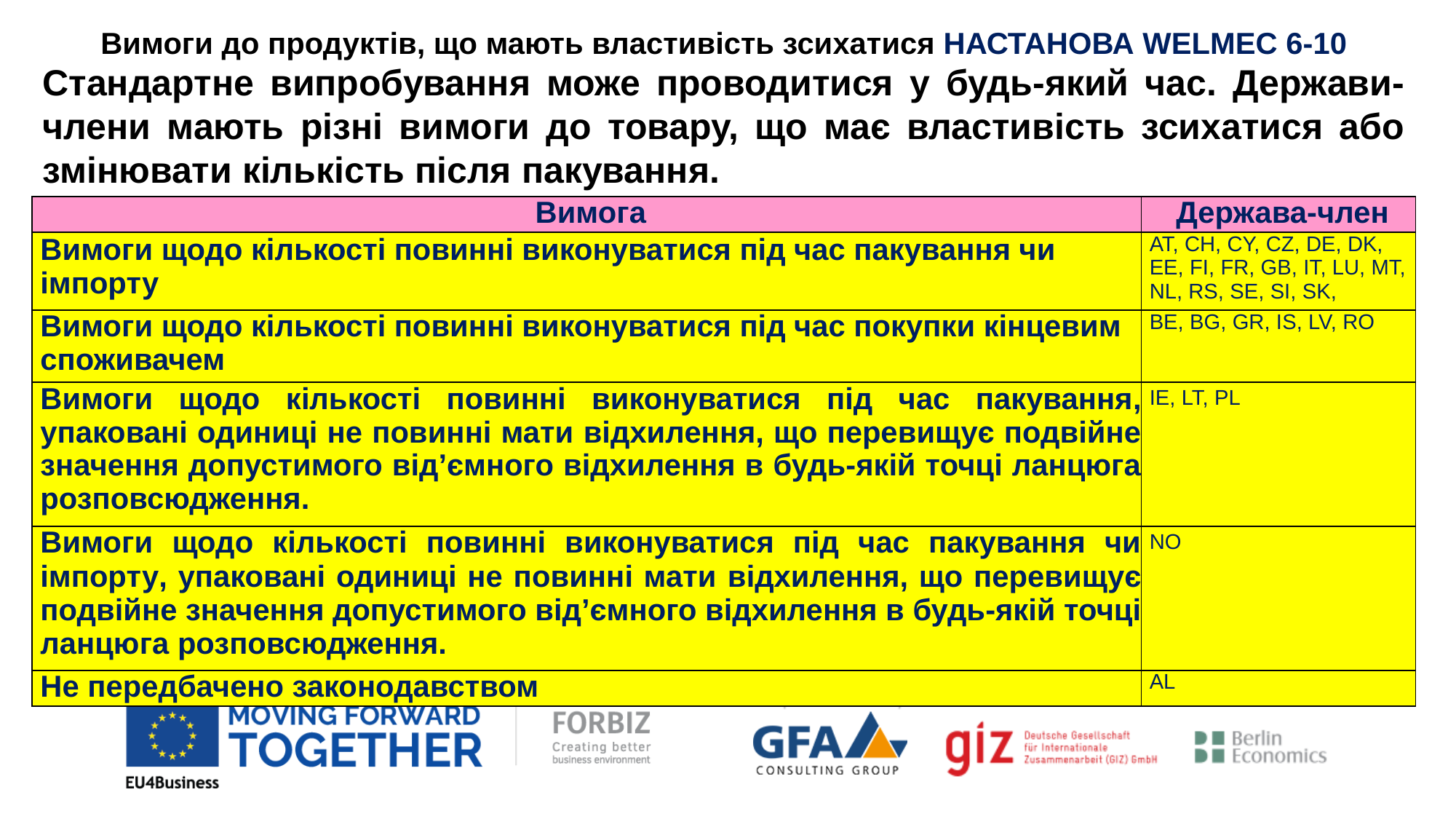

Вимоги до продуктів, що мають властивість зсихатися НАСТАНОВА WELMEC 6-10
Стандартне випробування може проводитися у будь-який час. Держави-члени мають різні вимоги до товару, що має властивість зсихатися або змінювати кількість після пакування.
| Вимога | Держава-член |
| --- | --- |
| Вимоги щодо кількості повинні виконуватися під час пакування чи імпорту | AT, CH, CY, CZ, DE, DK, EE, FI, FR, GB, IT, LU, MT, NL, RS, SE, SI, SK, |
| Вимоги щодо кількості повинні виконуватися під час покупки кінцевим споживачем | BE, BG, GR, IS, LV, RO |
| Вимоги щодо кількості повинні виконуватися під час пакування, упаковані одиниці не повинні мати відхилення, що перевищує подвійне значення допустимого від’ємного відхилення в будь-якій точці ланцюга розповсюдження. | IE, LT, PL |
| Вимоги щодо кількості повинні виконуватися під час пакування чи імпорту, упаковані одиниці не повинні мати відхилення, що перевищує подвійне значення допустимого від’ємного відхилення в будь-якій точці ланцюга розповсюдження. | NO |
| Не передбачено законодавством | AL |